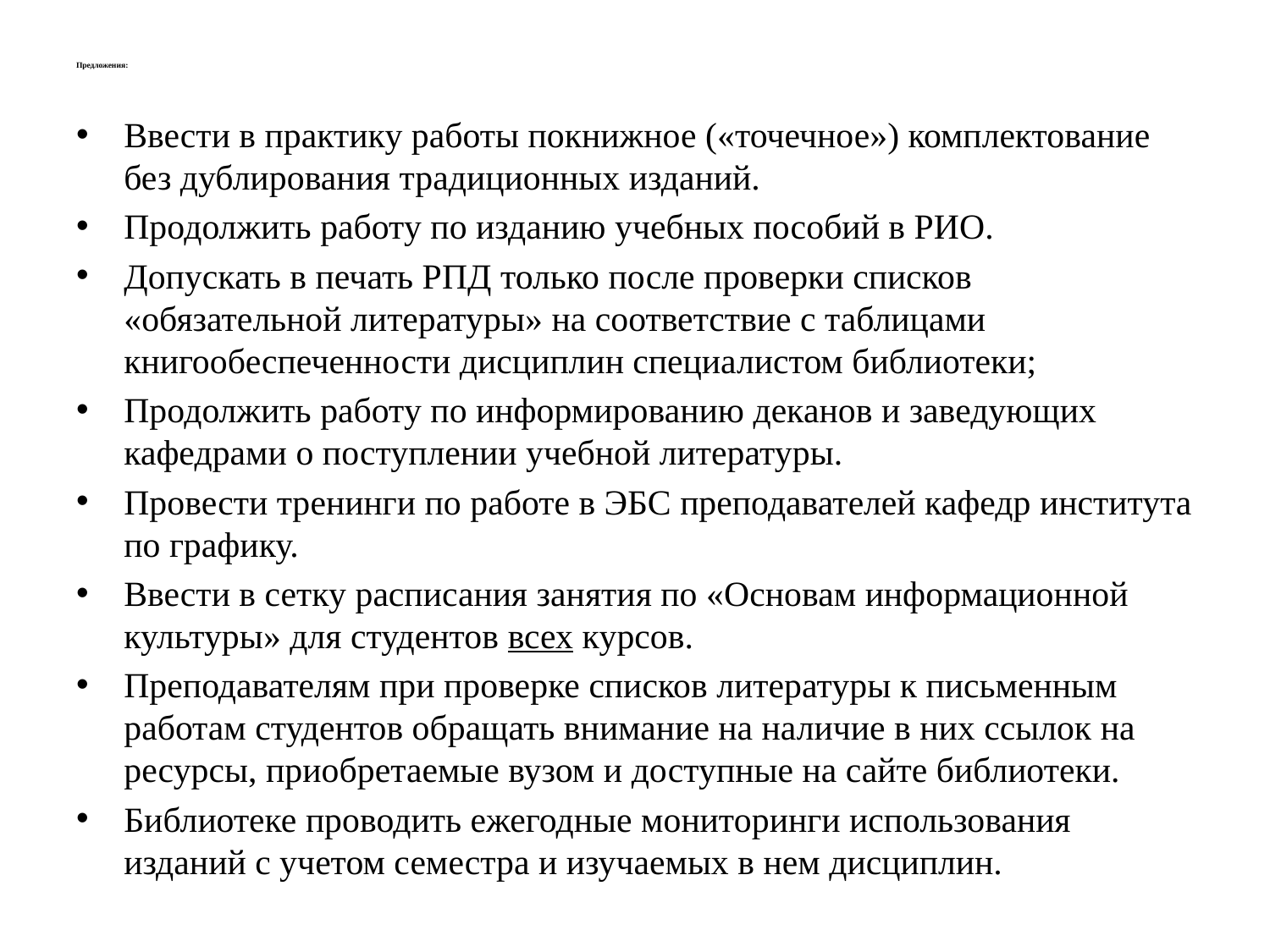

# Предложения:
Ввести в практику работы покнижное («точечное») комплектование без дублирования традиционных изданий.
Продолжить работу по изданию учебных пособий в РИО.
Допускать в печать РПД только после проверки списков «обязательной литературы» на соответствие с таблицами книгообеспеченности дисциплин специалистом библиотеки;
Продолжить работу по информированию деканов и заведующих кафедрами о поступлении учебной литературы.
Провести тренинги по работе в ЭБС преподавателей кафедр института по графику.
Ввести в сетку расписания занятия по «Основам информационной культуры» для студентов всех курсов.
Преподавателям при проверке списков литературы к письменным работам студентов обращать внимание на наличие в них ссылок на ресурсы, приобретаемые вузом и доступные на сайте библиотеки.
Библиотеке проводить ежегодные мониторинги использования изданий с учетом семестра и изучаемых в нем дисциплин.